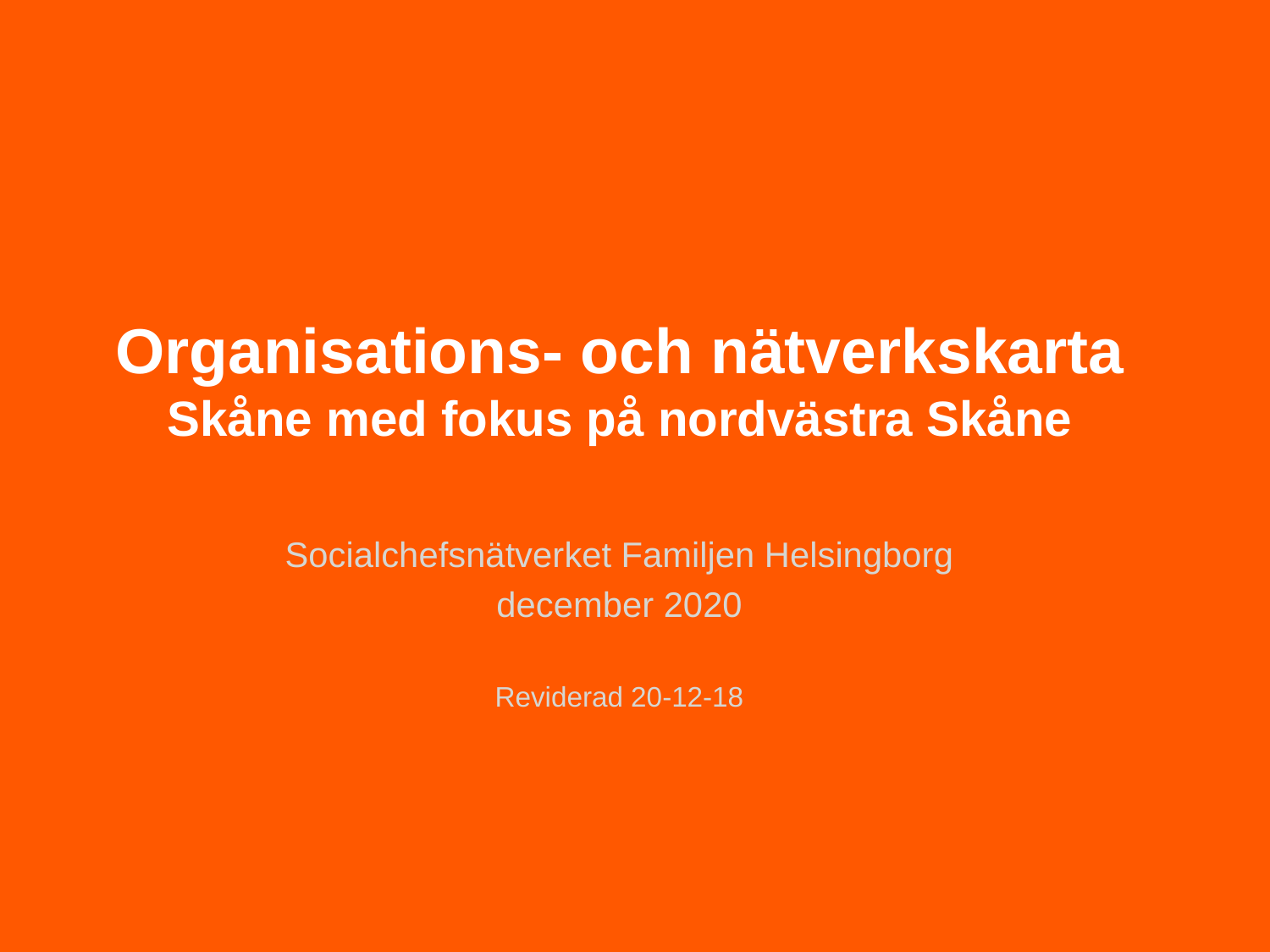

# Organisations- och nätverkskarta Skåne med fokus på nordvästra Skåne
Socialchefsnätverket Familjen Helsingborg
december 2020

Reviderad 20-12-18